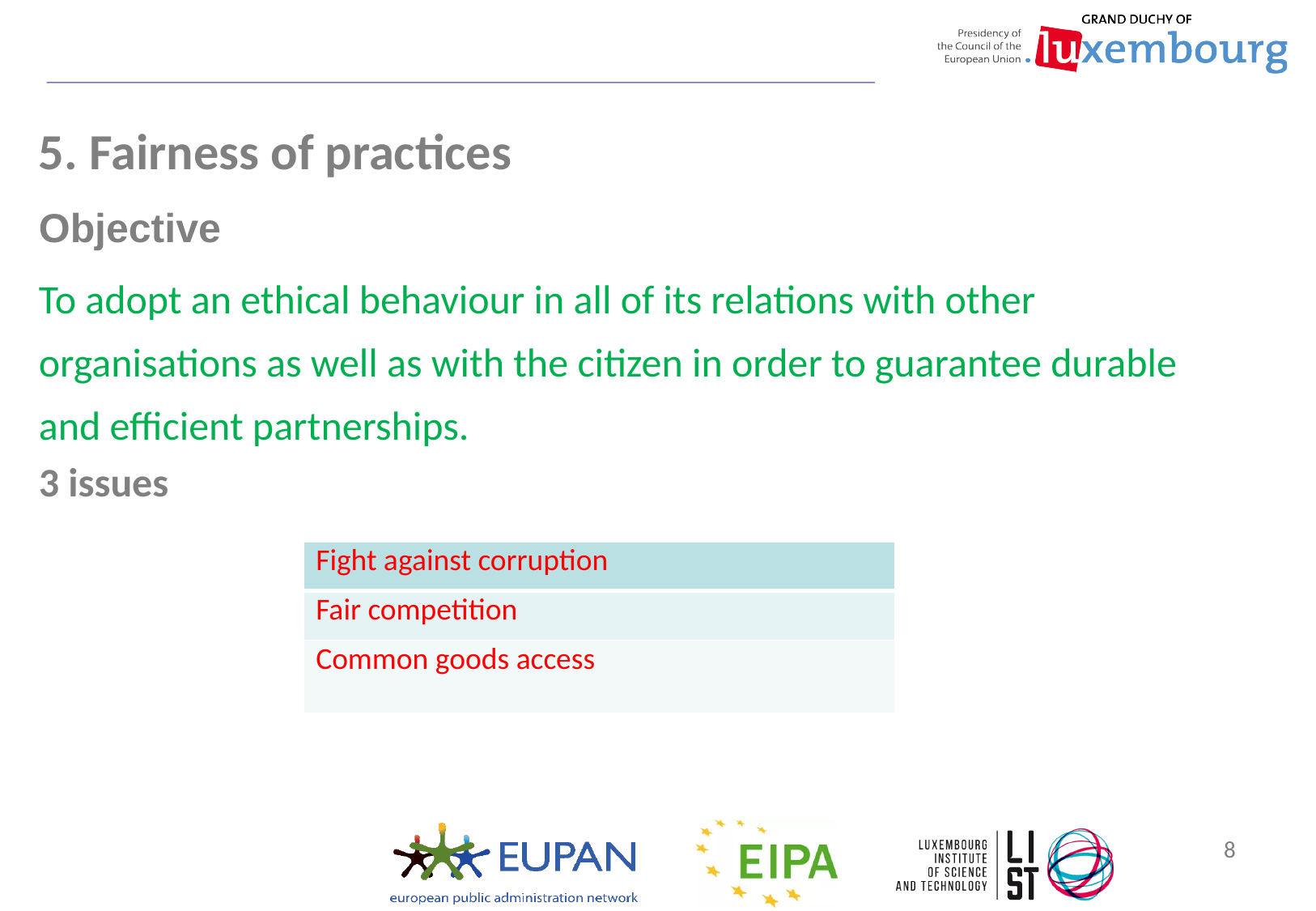

5. Fairness of practices
Objective
To adopt an ethical behaviour in all of its relations with other organisations as well as with the citizen in order to guarantee durable and efficient partnerships.
3 issues

| Fight against corruption |
| --- |
| Fair competition |
| Common goods access |
8